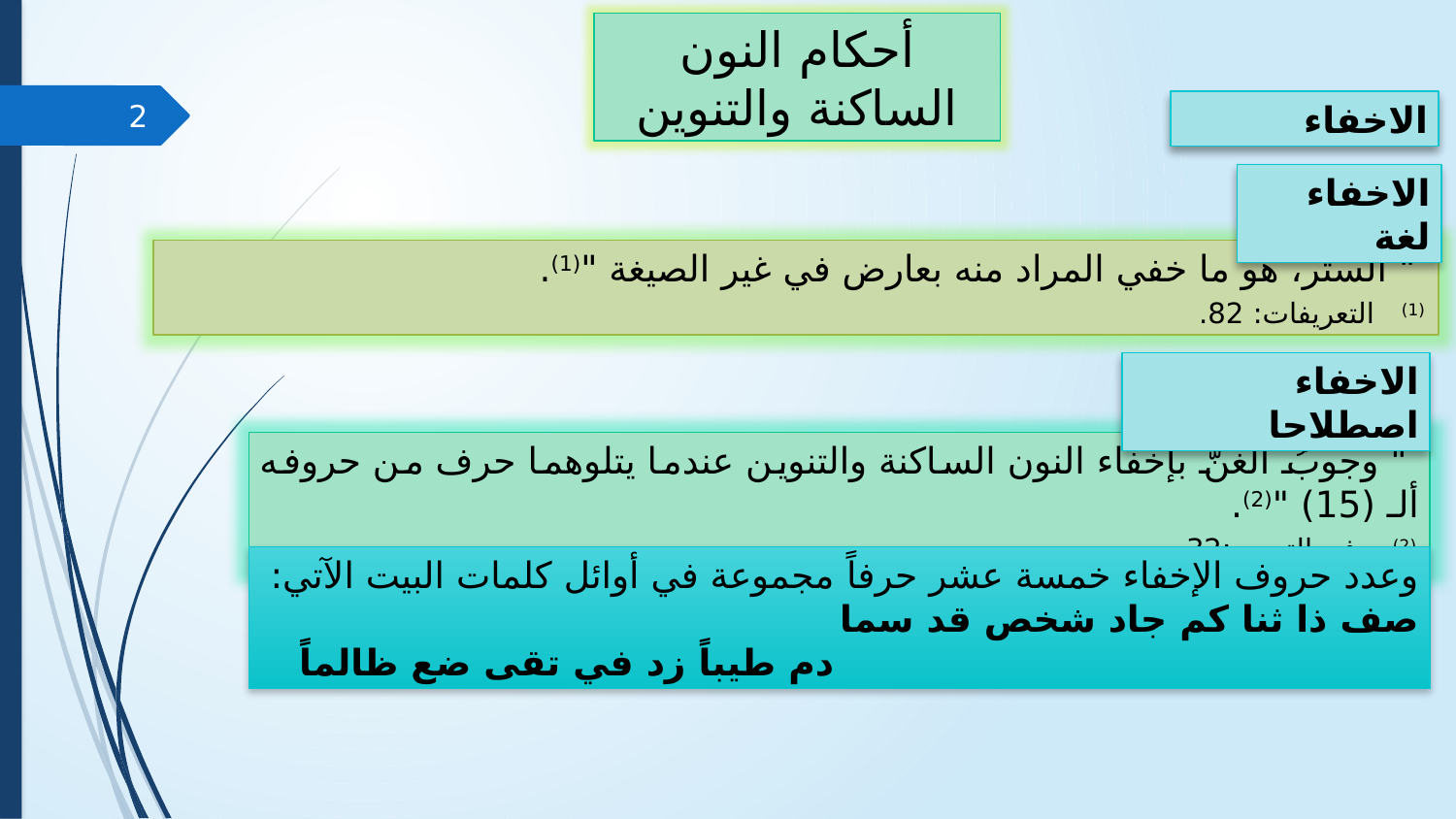

أحكام النون الساكنة والتنوين
الاخفاء
2

الاخفاء لغة
 " الستر، هو ما خفي المراد منه بعارض في غير الصيغة "(1).
(1)   التعريفات: 82.
الاخفاء اصطلاحا
 " وجوبُ الغنّ بإخفاء النون الساكنة والتنوين عندما يتلوهما حرف من حروفه ألـ (15) "(2).
(2)    فن التجويد:32.
وعدد حروف الإخفاء خمسة عشر حرفاً مجموعة في أوائل كلمات البيت الآتي:
	صف ذا ثنا كم جاد شخص قد سما
					دم طيباً زد في تقى ضع ظالماً